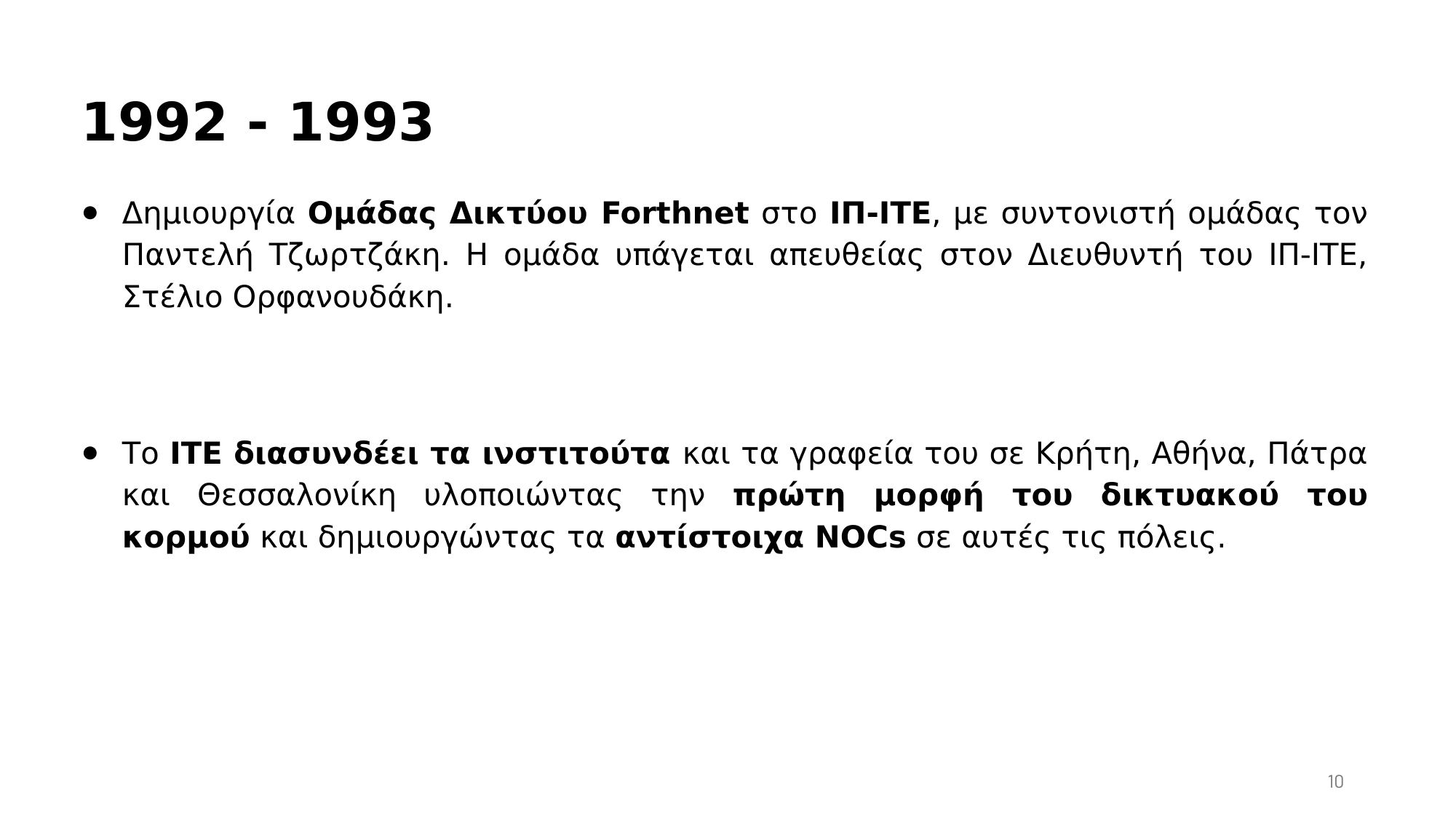

1992 - 1993
Δημιουργία Ομάδας Δικτύου Forthnet στο ΙΠ-ΙΤΕ, με συντονιστή ομάδας τον Παντελή Τζωρτζάκη. Η ομάδα υπάγεται απευθείας στον Διευθυντή του ΙΠ-ΙΤΕ, Στέλιο Ορφανουδάκη.

Το ΙΤΕ διασυνδέει τα ινστιτούτα και τα γραφεία του σε Κρήτη, Αθήνα, Πάτρα και Θεσσαλονίκη υλοποιώντας την πρώτη μορφή του δικτυακού του κορμού και δημιουργώντας τα αντίστοιχα NOCs σε αυτές τις πόλεις.
10